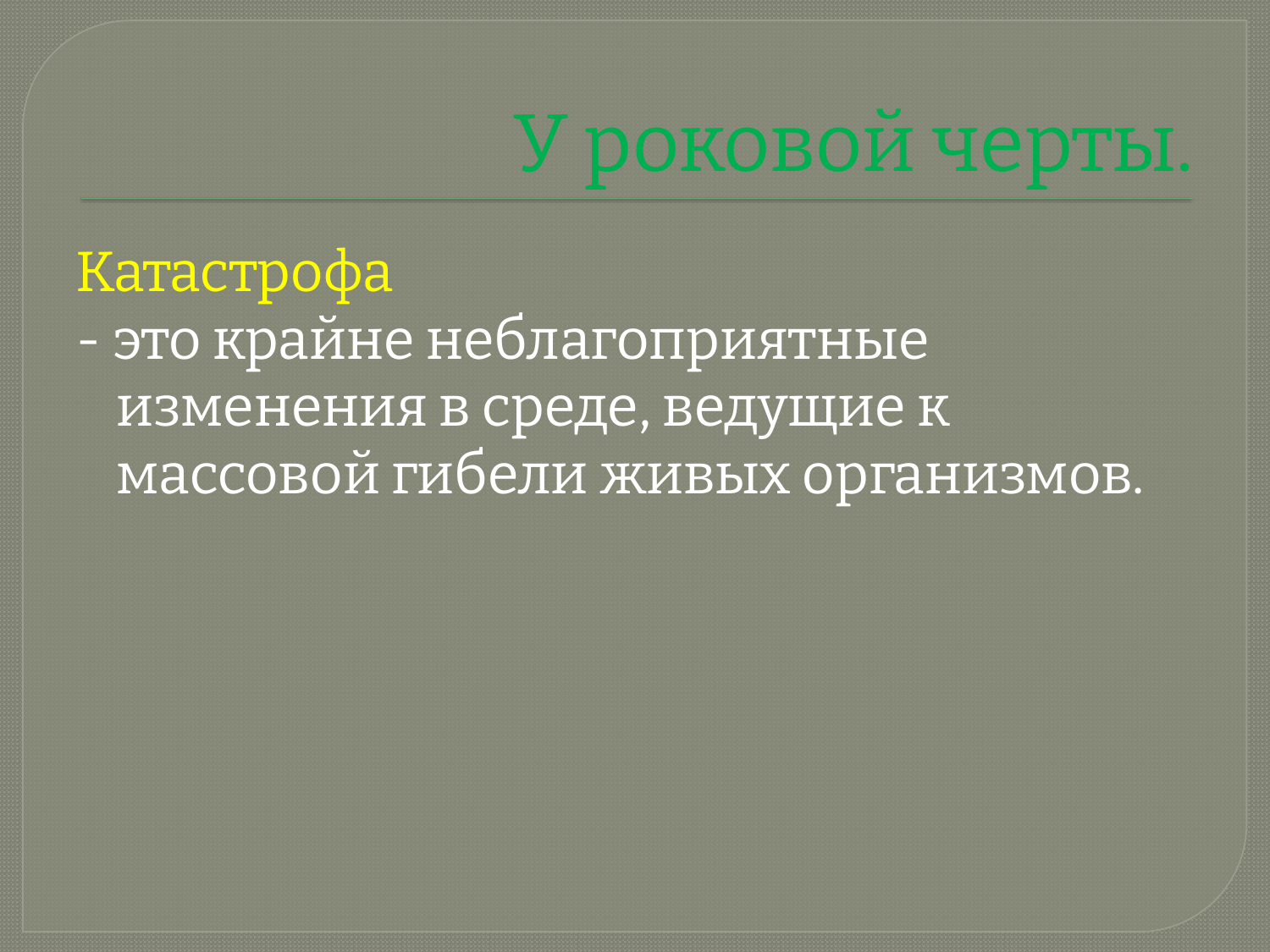

# У роковой черты.
Катастрофа
- это крайне неблагоприятные изменения в среде, ведущие к массовой гибели живых организмов.